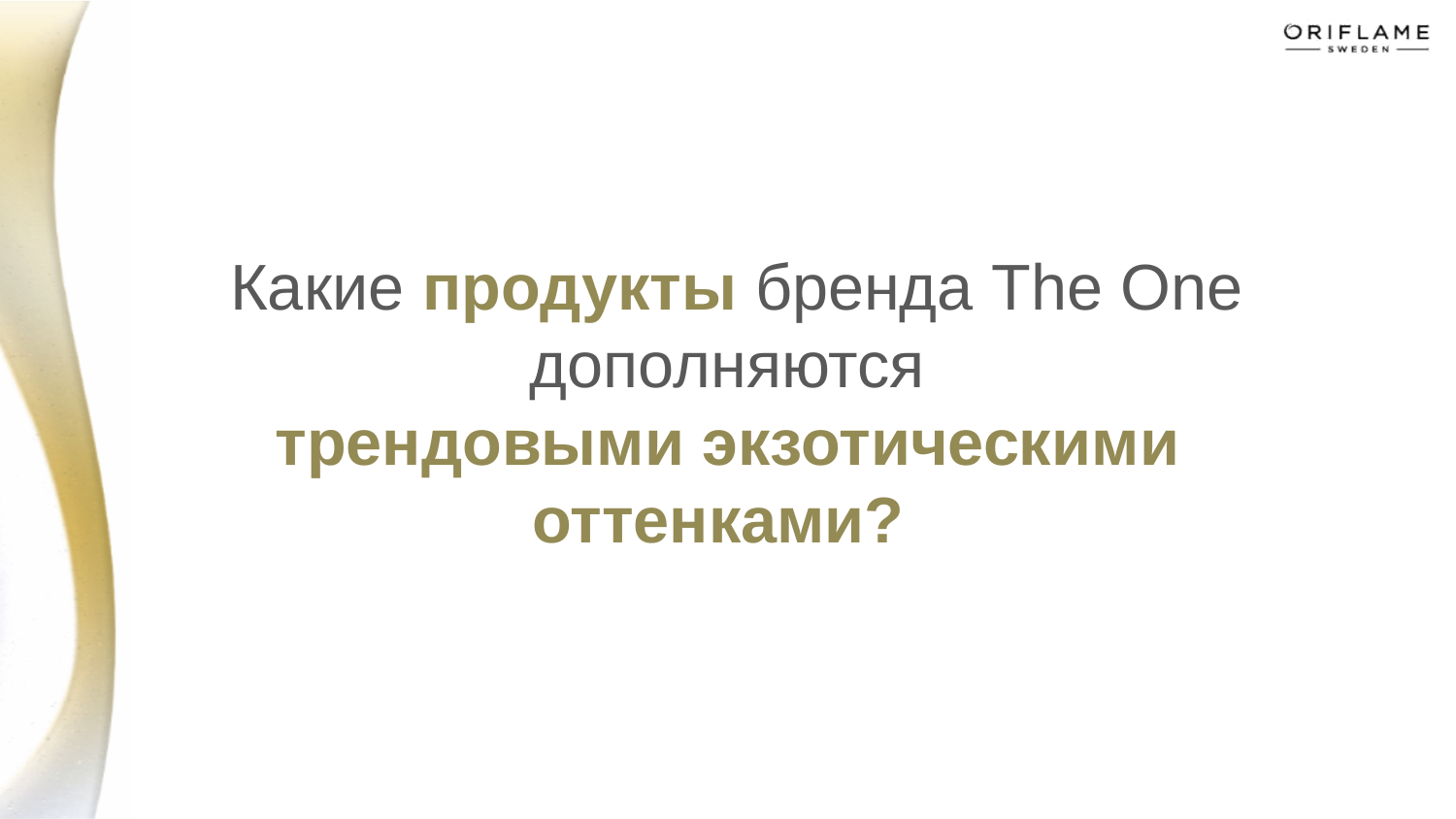

# Какие продукты бренда The One дополняются трендовыми экзотическими оттенками?